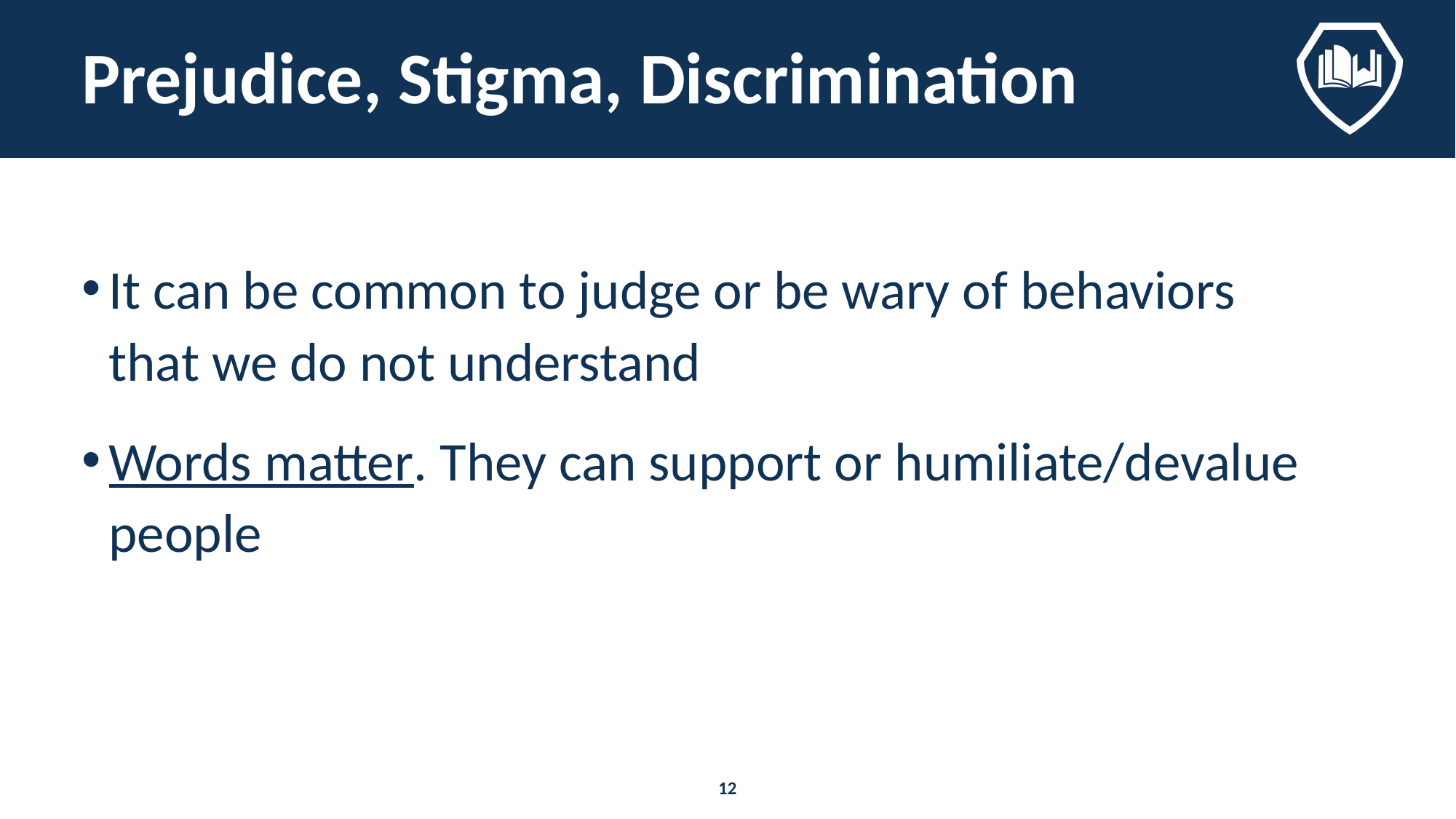

# Prejudice, Stigma, Discrimination
It can be common to judge or be wary of behaviors that we do not understand
Words matter. They can support or humiliate/devalue people